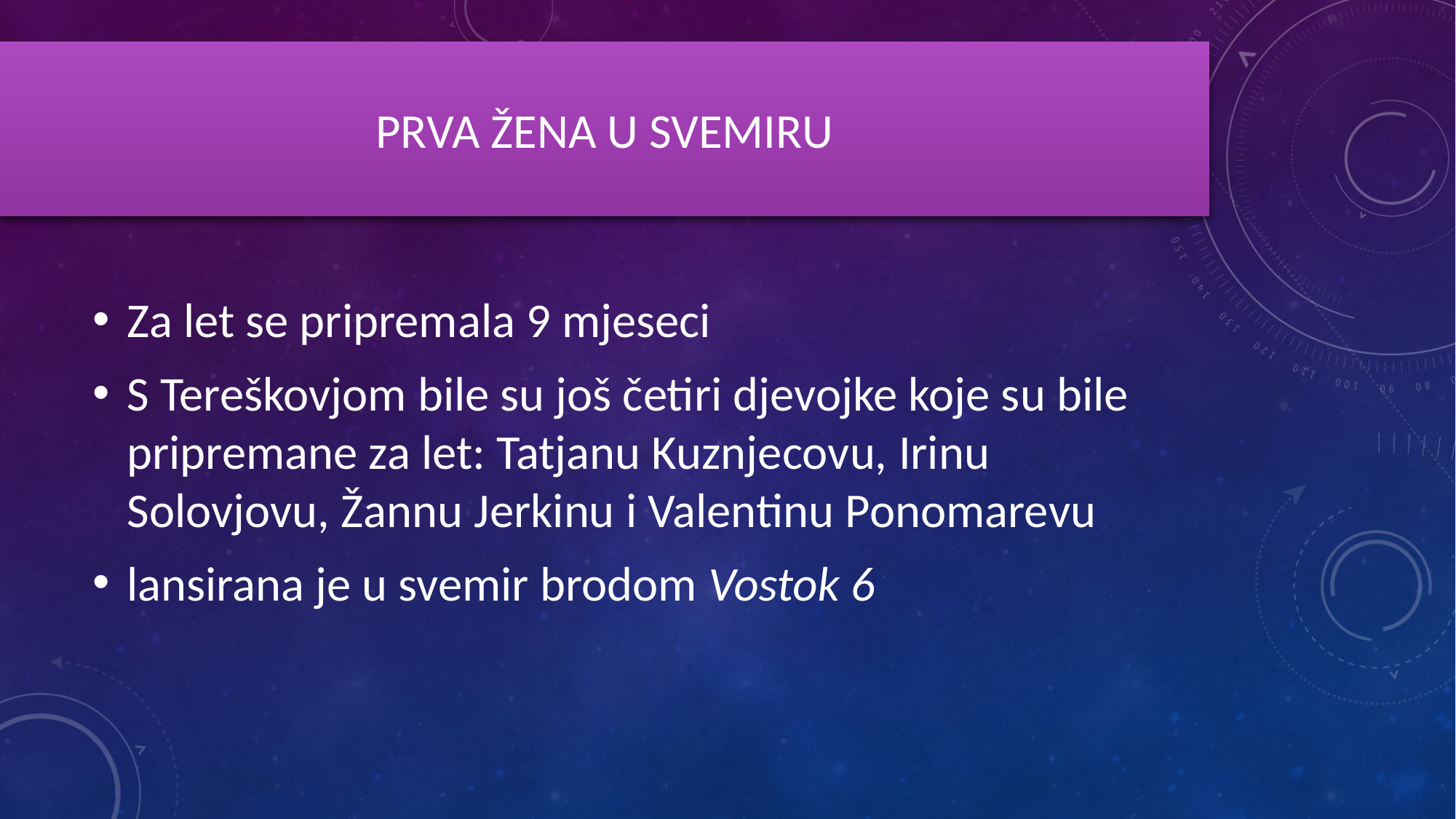

# PRVA ŽENA U SVEMIRU
Za let se pripremala 9 mjeseci
S Tereškovjom bile su još četiri djevojke koje su bile pripremane za let: Tatjanu Kuznjecovu, Irinu Solovjovu, Žannu Jerkinu i Valentinu Ponomarevu
lansirana je u svemir brodom Vostok 6